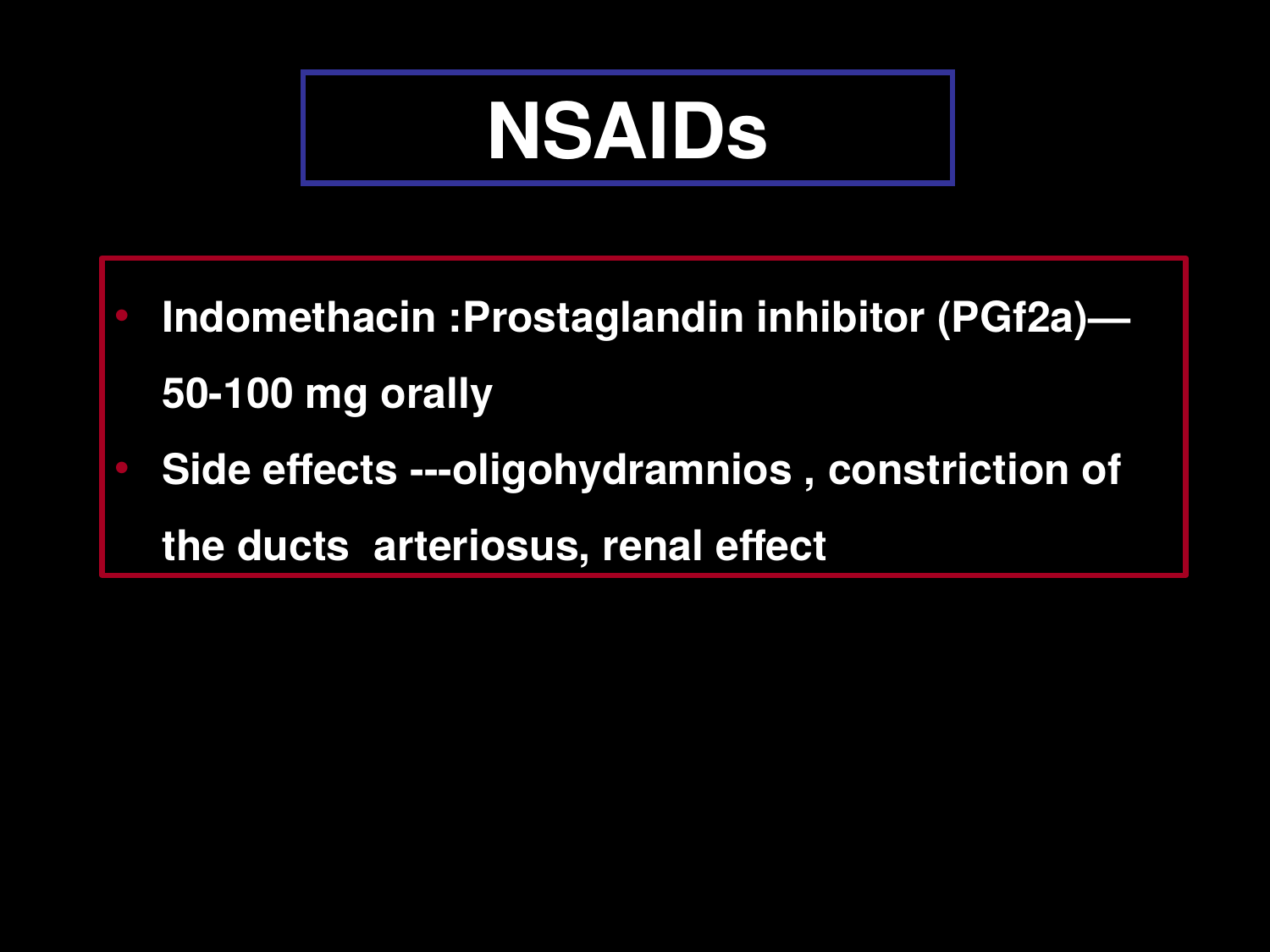

# NSAIDs
Indomethacin :Prostaglandin inhibitor (PGf2a)—50-100 mg orally
Side effects ---oligohydramnios , constriction of the ducts  arteriosus, renal effect